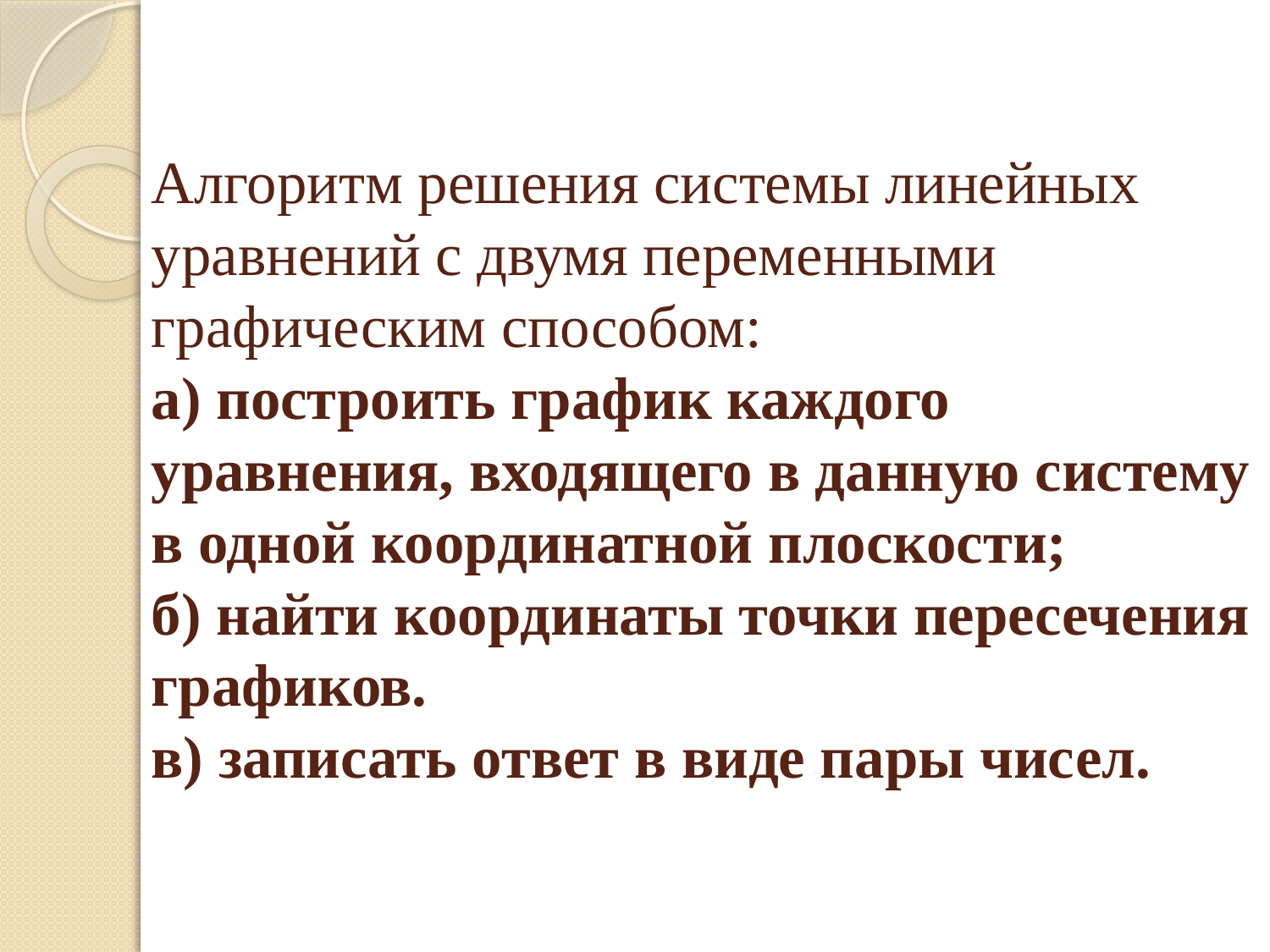

# Алгоритм решения системы линейных уравнений с двумя переменными графическим способом: а) построить график каждого уравнения, входящего в данную систему в одной координатной плоскости; б) найти координаты точки пересечения графиков. в) записать ответ в виде пары чисел.